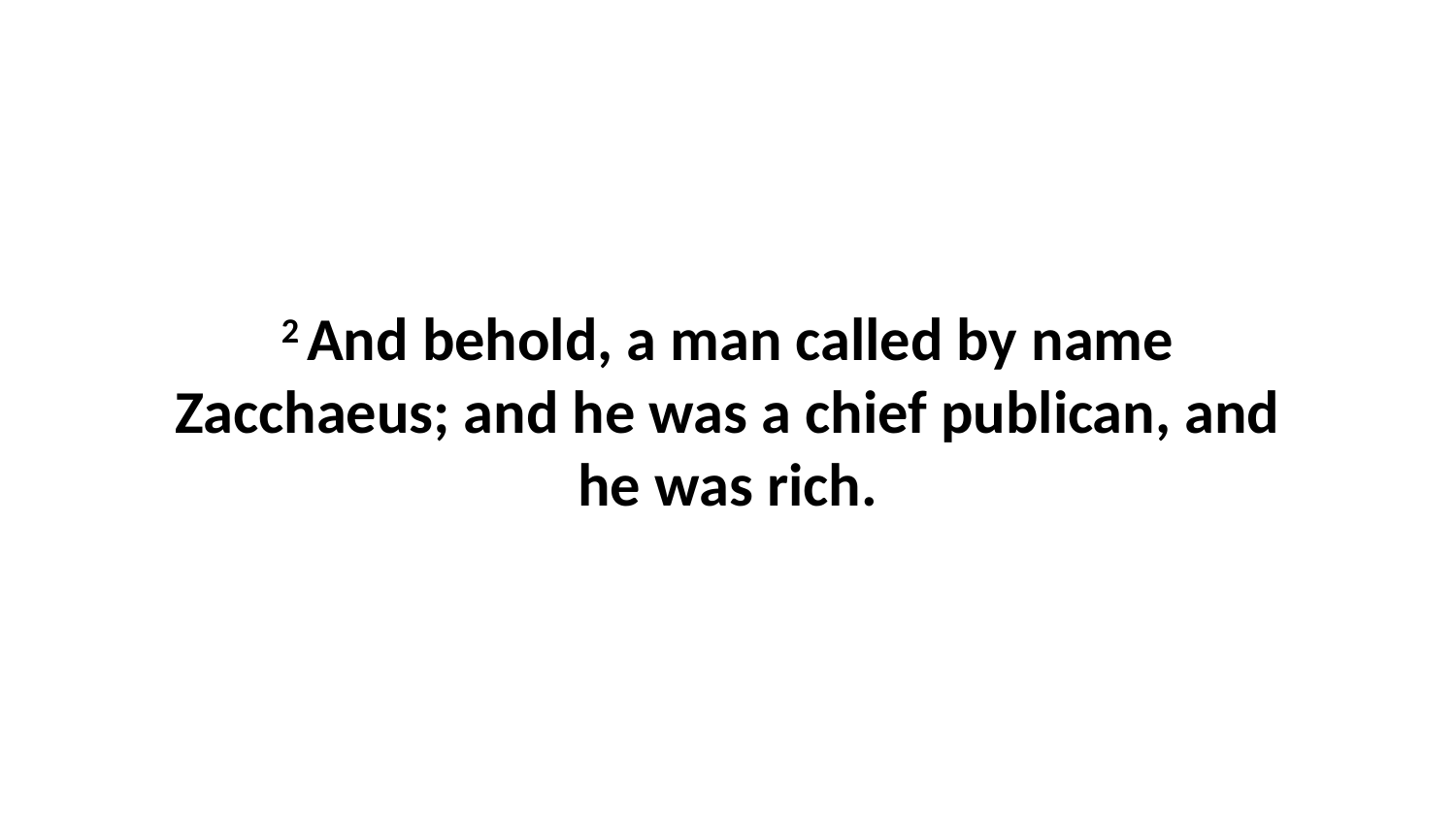

2 And behold, a man called by name Zacchaeus; and he was a chief publican, and he was rich.